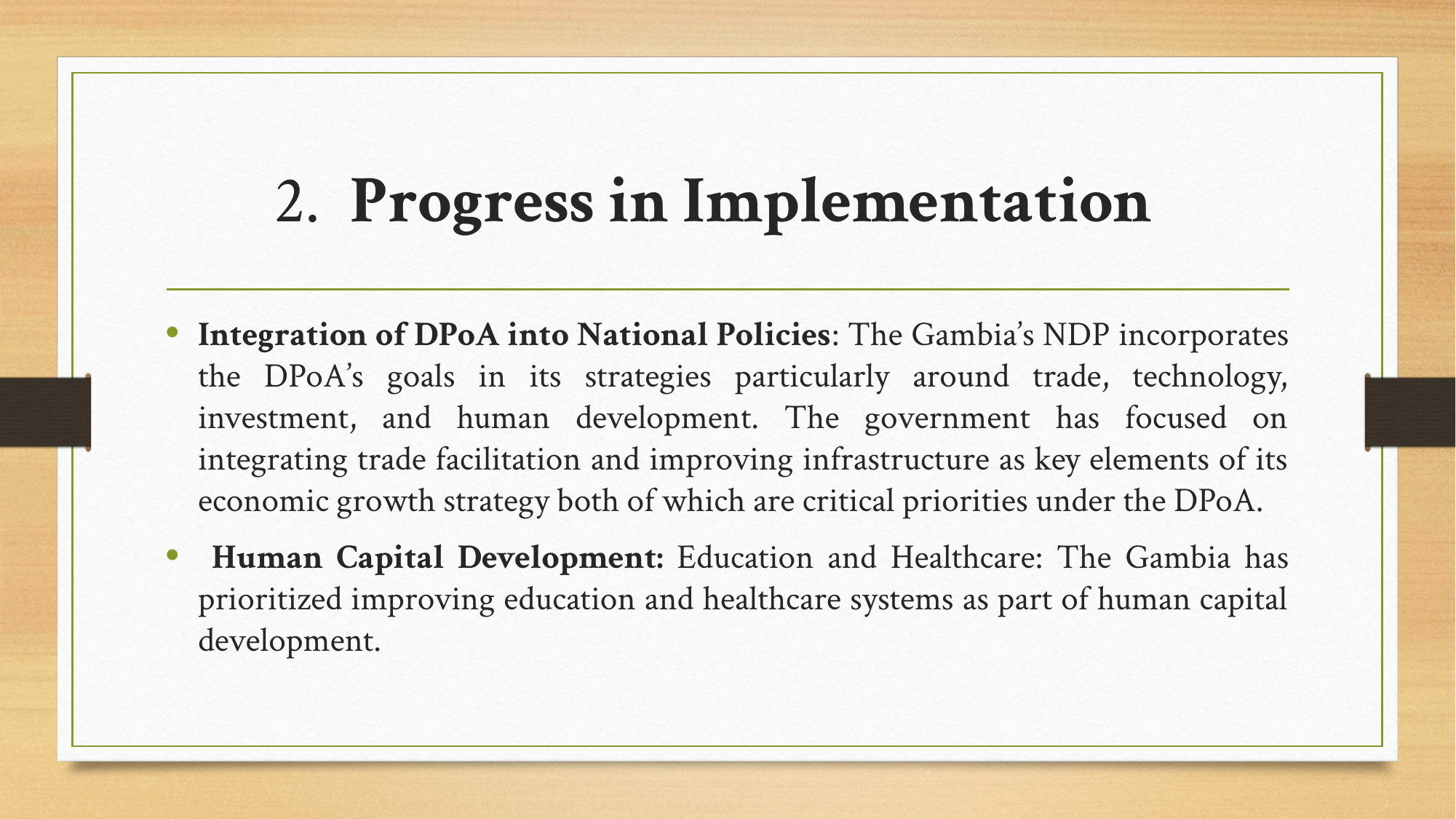

# 2.  Progress in Implementation
Integration of DPoA into National Policies: The Gambia’s NDP incorporates the DPoA’s goals in its strategies particularly around trade, technology, investment, and human development. The government has focused on integrating trade facilitation and improving infrastructure as key elements of its economic growth strategy both of which are critical priorities under the DPoA.
 Human Capital Development: Education and Healthcare: The Gambia has prioritized improving education and healthcare systems as part of human capital development.